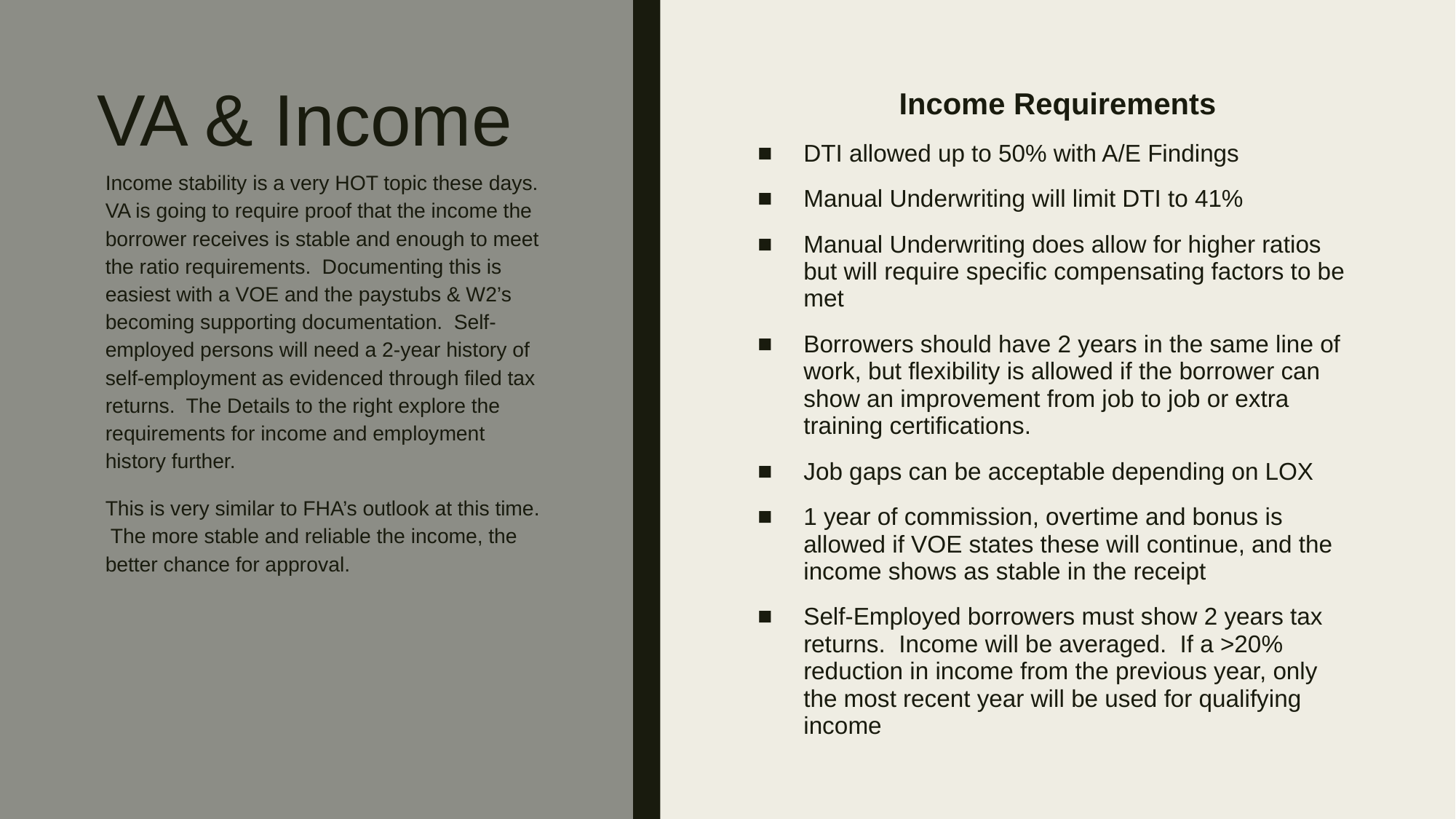

# VA & Income
Income Requirements
DTI allowed up to 50% with A/E Findings
Manual Underwriting will limit DTI to 41%
Manual Underwriting does allow for higher ratios but will require specific compensating factors to be met
Borrowers should have 2 years in the same line of work, but flexibility is allowed if the borrower can show an improvement from job to job or extra training certifications.
Job gaps can be acceptable depending on LOX
1 year of commission, overtime and bonus is allowed if VOE states these will continue, and the income shows as stable in the receipt
Self-Employed borrowers must show 2 years tax returns.  Income will be averaged.  If a >20% reduction in income from the previous year, only the most recent year will be used for qualifying income
Income stability is a very HOT topic these days. VA is going to require proof that the income the borrower receives is stable and enough to meet the ratio requirements.  Documenting this is easiest with a VOE and the paystubs & W2’s becoming supporting documentation.  Self-employed persons will need a 2-year history of self-employment as evidenced through filed tax returns.  The Details to the right explore the requirements for income and employment history further.
This is very similar to FHA’s outlook at this time.  The more stable and reliable the income, the better chance for approval.